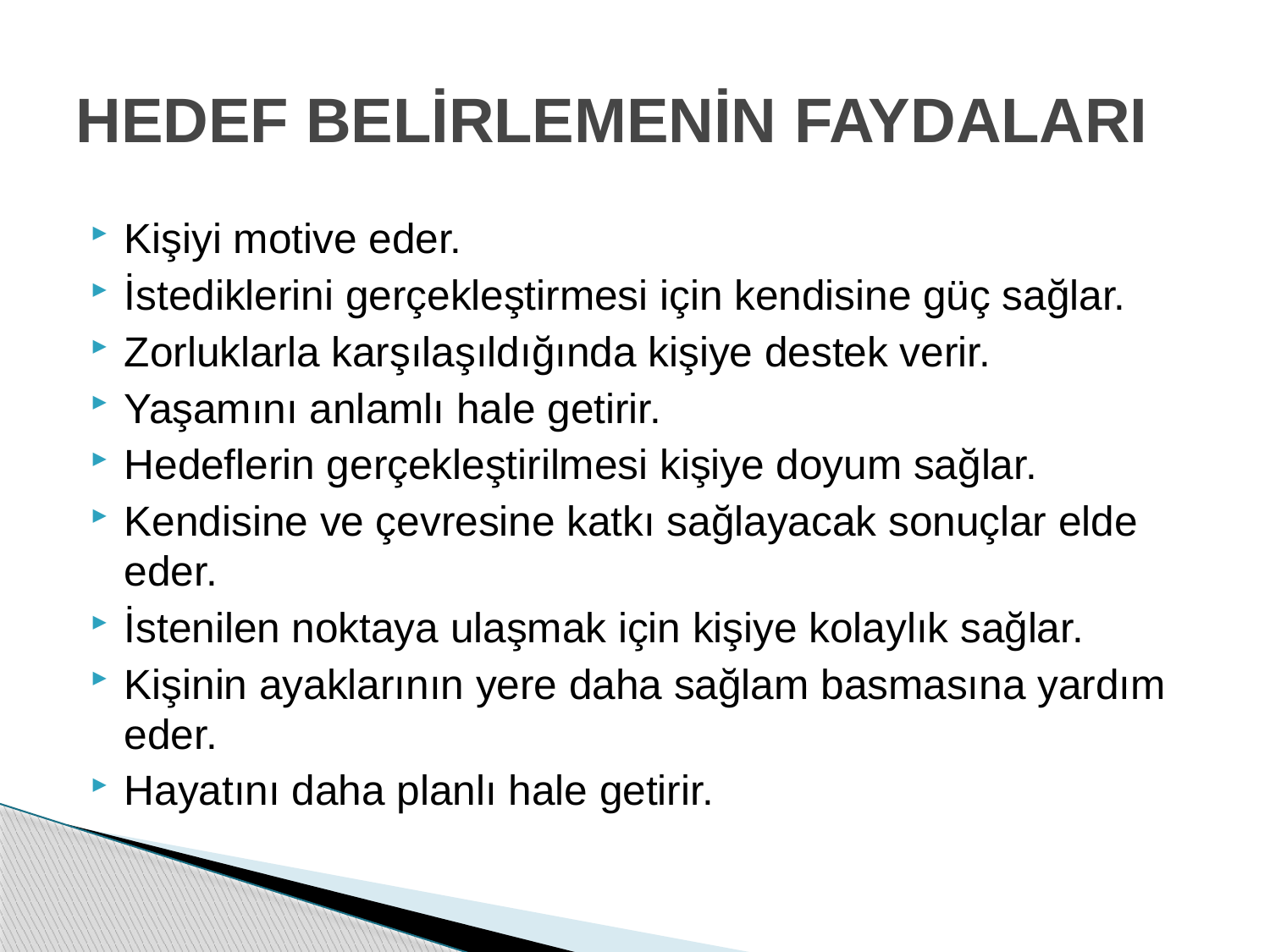

# HEDEF BELİRLEMENİN FAYDALARI
Kişiyi motive eder.
İstediklerini gerçekleştirmesi için kendisine güç sağlar.
Zorluklarla karşılaşıldığında kişiye destek verir.
Yaşamını anlamlı hale getirir.
Hedeflerin gerçekleştirilmesi kişiye doyum sağlar.
Kendisine ve çevresine katkı sağlayacak sonuçlar elde eder.
İstenilen noktaya ulaşmak için kişiye kolaylık sağlar.
Kişinin ayaklarının yere daha sağlam basmasına yardım eder.
Hayatını daha planlı hale getirir.